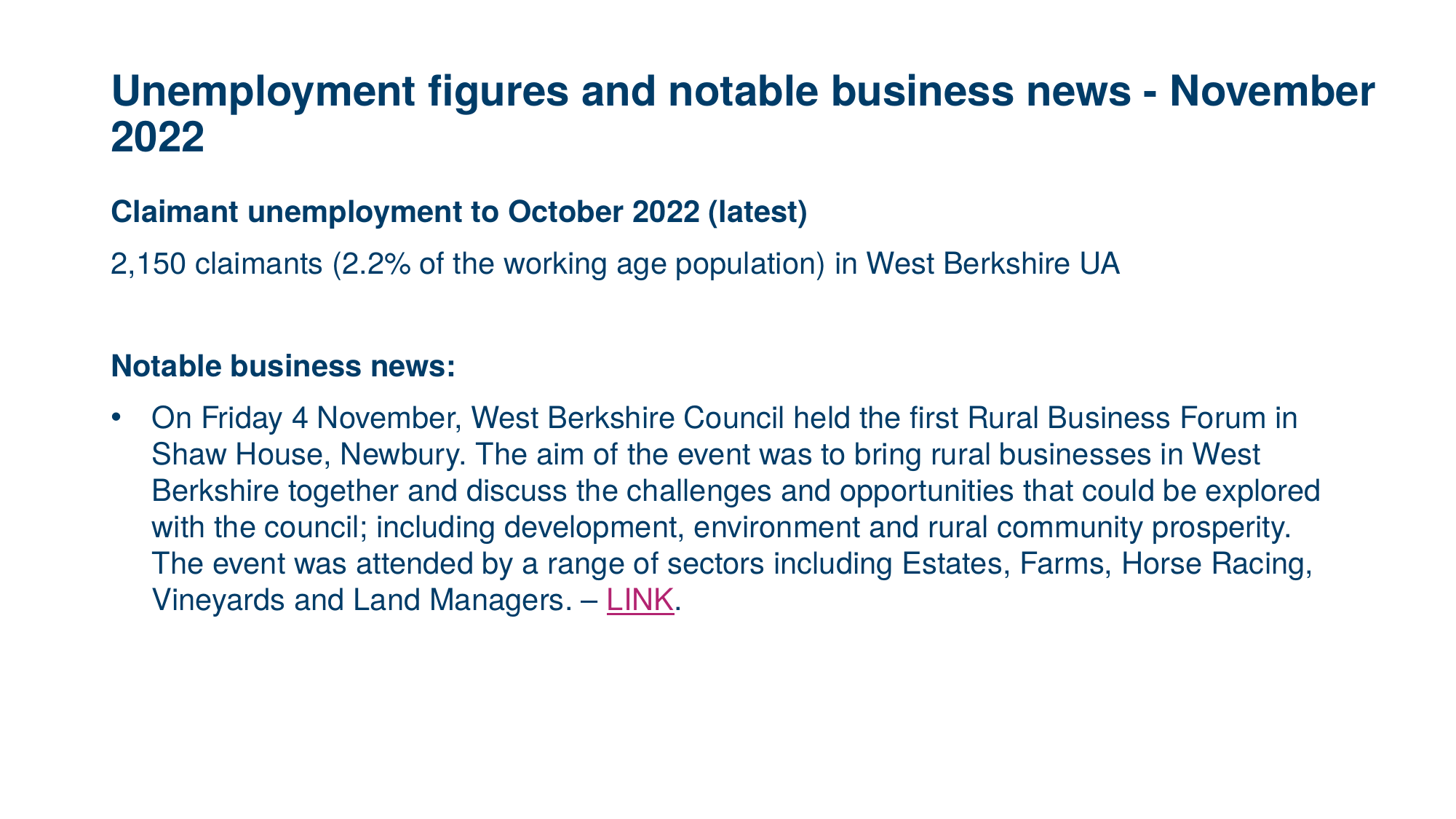

# Unemployment figures and notable business news - November 2022
Claimant unemployment to October 2022 (latest)
2,150 claimants (2.2% of the working age population) in West Berkshire UA

Notable business news:
On Friday 4 November, West Berkshire Council held the first Rural Business Forum in Shaw House, Newbury. The aim of the event was to bring rural businesses in West Berkshire together and discuss the challenges and opportunities that could be explored with the council; including development, environment and rural community prosperity. The event was attended by a range of sectors including Estates, Farms, Horse Racing, Vineyards and Land Managers. – LINK.